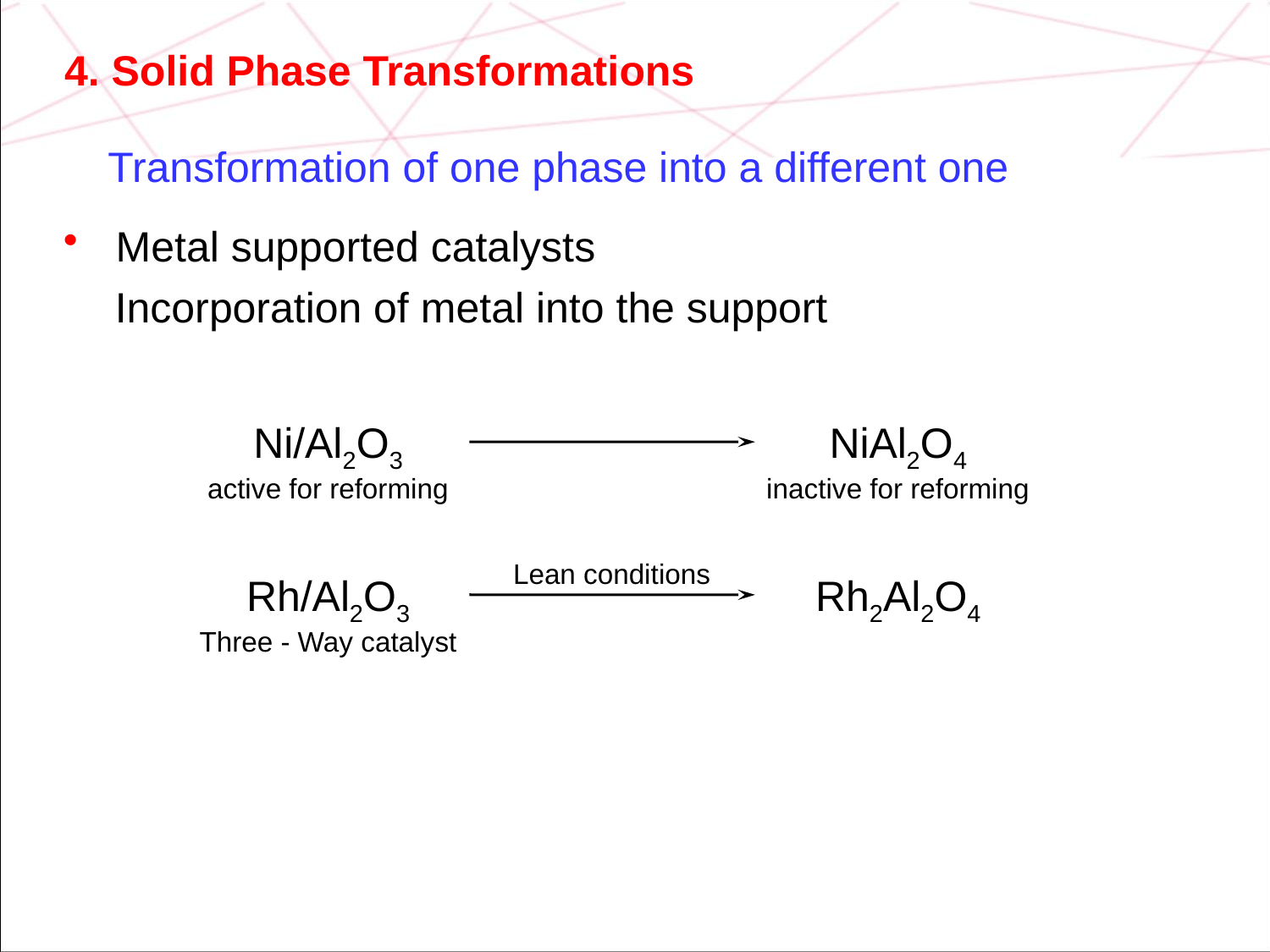

4. Solid Phase Transformations
Transformation of one phase into a different one
Metal supported catalysts
Incorporation of metal into the support
Ni/Al2O3
active for reforming
Rh/Al2O3
Three - Way catalyst
NiAl2O4
inactive for reforming
Rh2Al2O4

Lean conditions